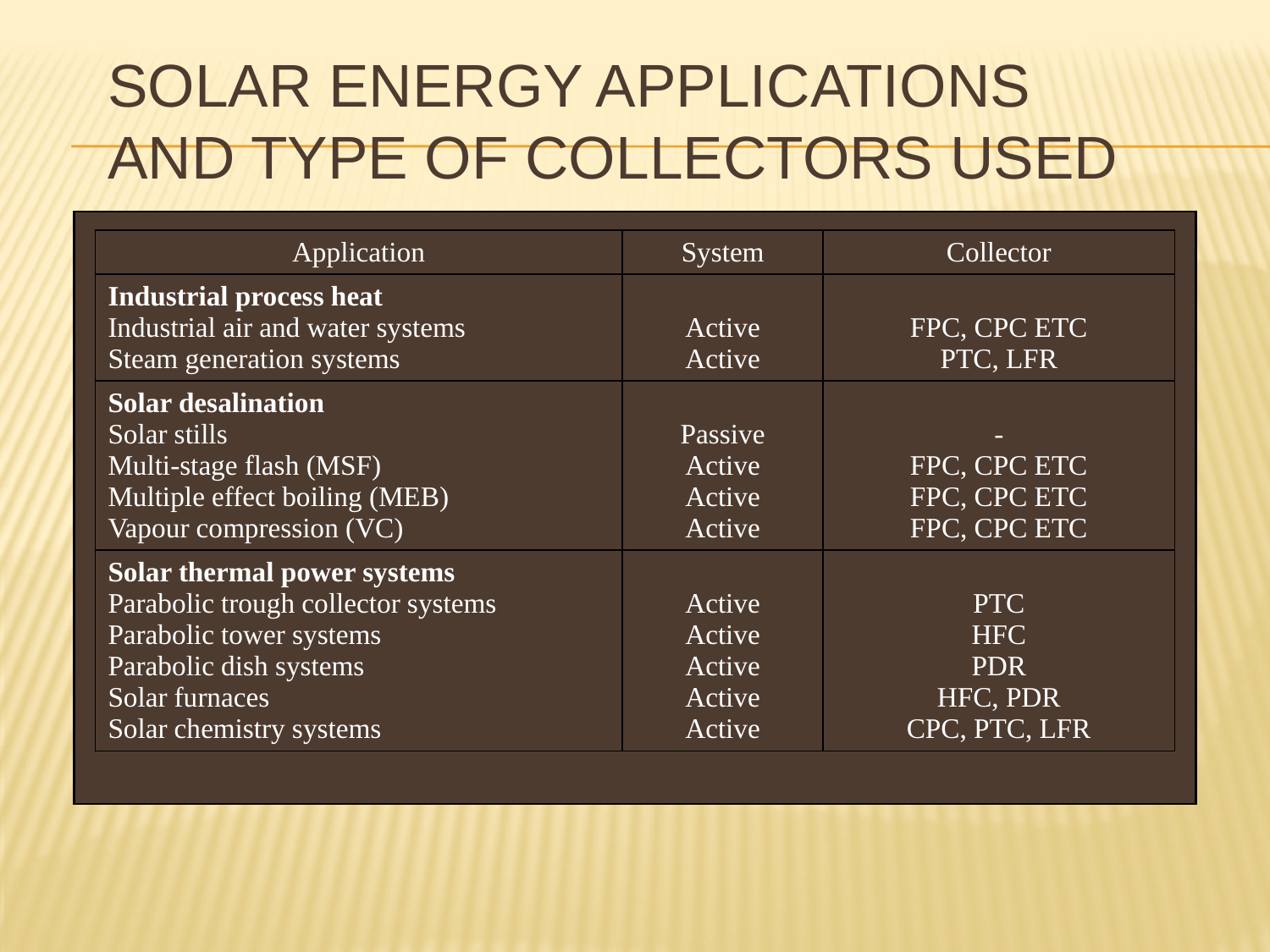

# Solar energy applications and type of collectors used

| Application | System | Collector |
| --- | --- | --- |
| Industrial process heat Industrial air and water systems Steam generation systems | Active Active | FPC, CPC ETC PTC, LFR |
| Solar desalination Solar stills Multi-stage flash (MSF) Multiple effect boiling (MEB) Vapour compression (VC) | Passive Active Active Active | - FPC, CPC ETC FPC, CPC ETC FPC, CPC ETC |
| Solar thermal power systems Parabolic trough collector systems Parabolic tower systems Parabolic dish systems Solar furnaces Solar chemistry systems | Active Active Active Active Active | PTC HFC PDR HFC, PDR CPC, PTC, LFR |